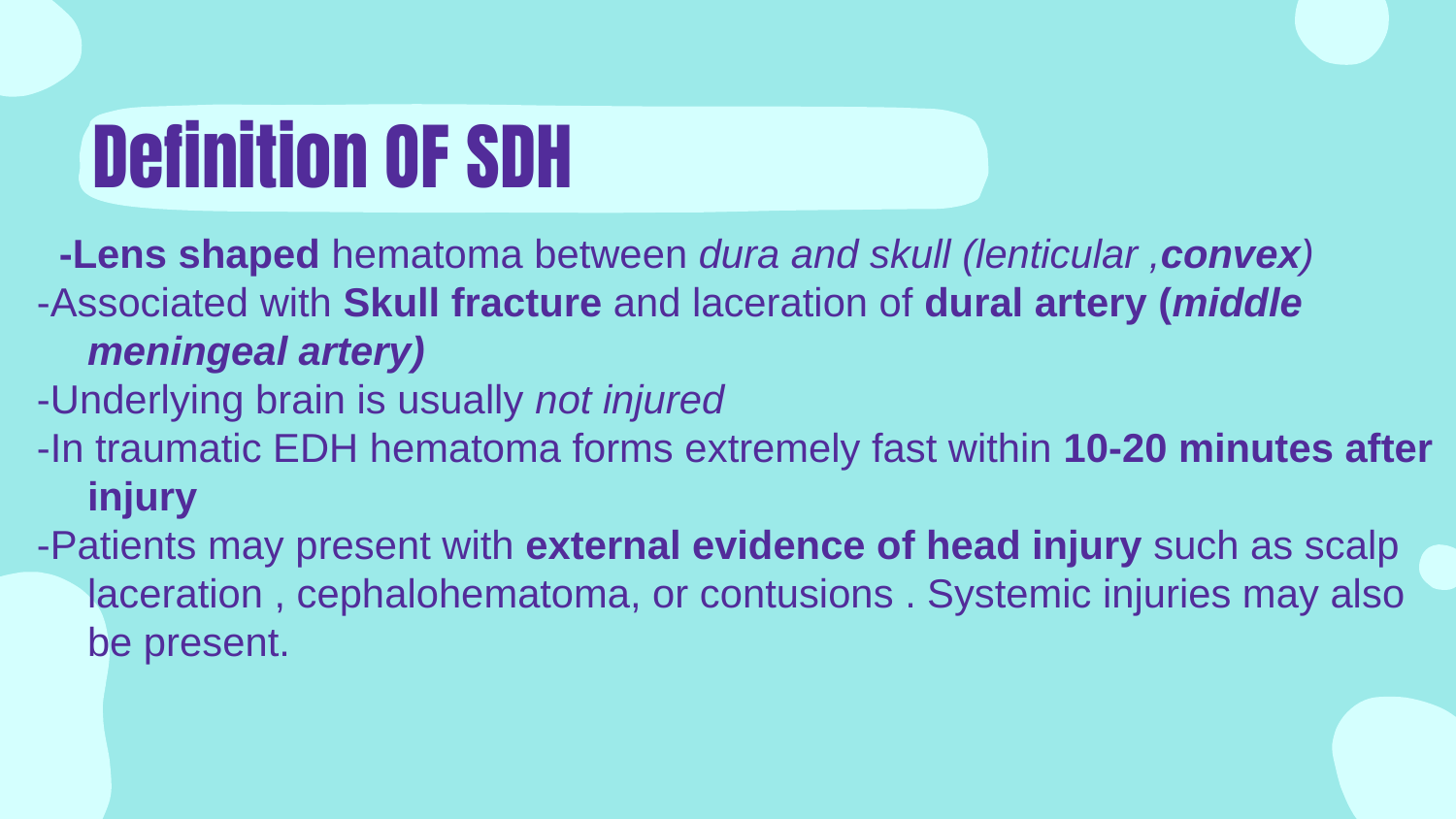

Definition OF SDH
  -Lens shaped hematoma between dura and skull (lenticular ,convex)
-Associated with Skull fracture and laceration of dural artery (middle meningeal artery)
-Underlying brain is usually not injured
-In traumatic EDH hematoma forms extremely fast within 10-20 minutes after injury
-Patients may present with external evidence of head injury such as scalp laceration , cephalohematoma, or contusions . Systemic injuries may also be present.